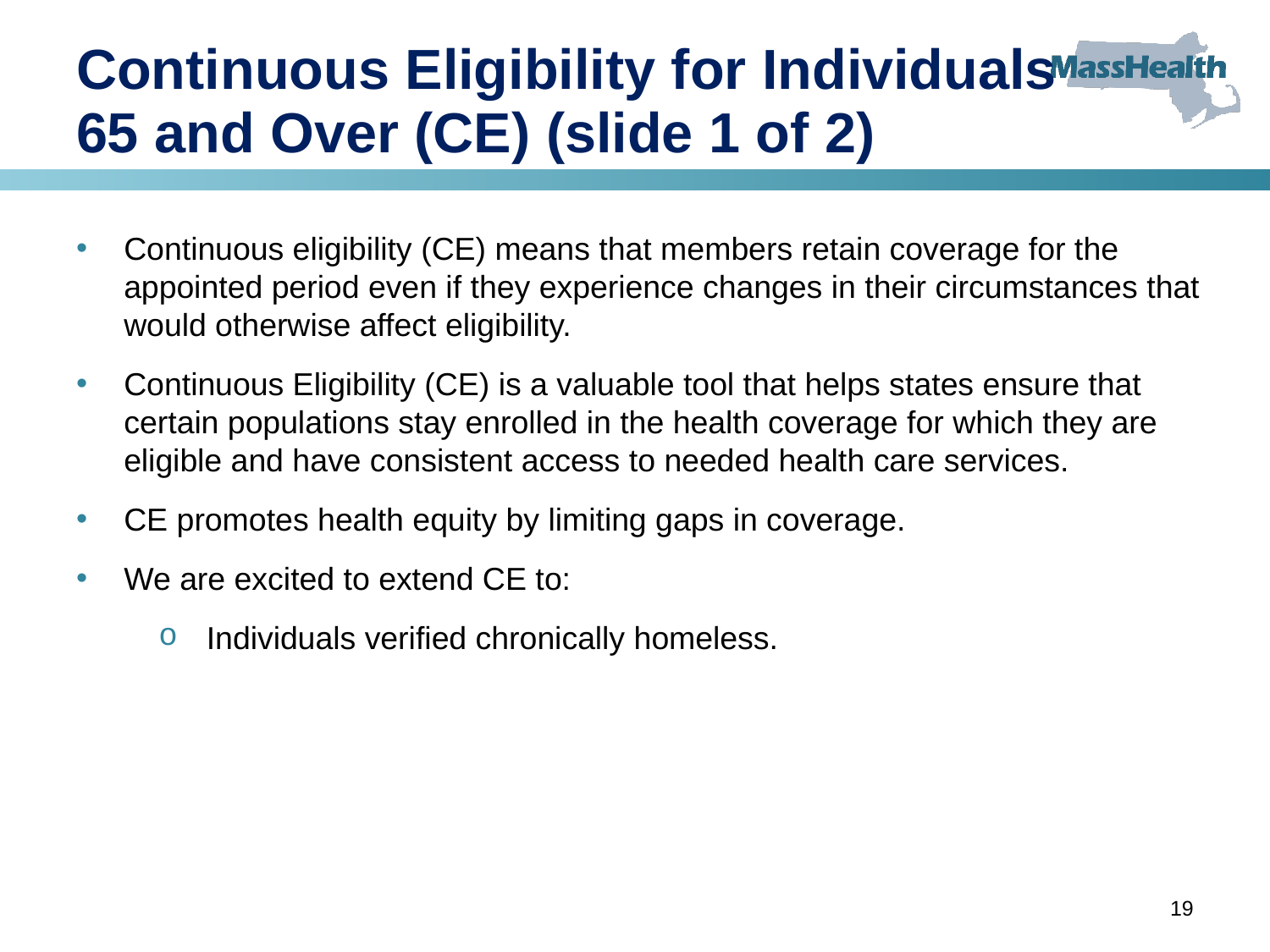

# Continuous Eligibility for Individuals 65 and Over (CE) (slide 1 of 2)
Continuous eligibility (CE) means that members retain coverage for the appointed period even if they experience changes in their circumstances that would otherwise affect eligibility.
Continuous Eligibility (CE) is a valuable tool that helps states ensure that certain populations stay enrolled in the health coverage for which they are eligible and have consistent access to needed health care services.
CE promotes health equity by limiting gaps in coverage.
We are excited to extend CE to:
Individuals verified chronically homeless.
19